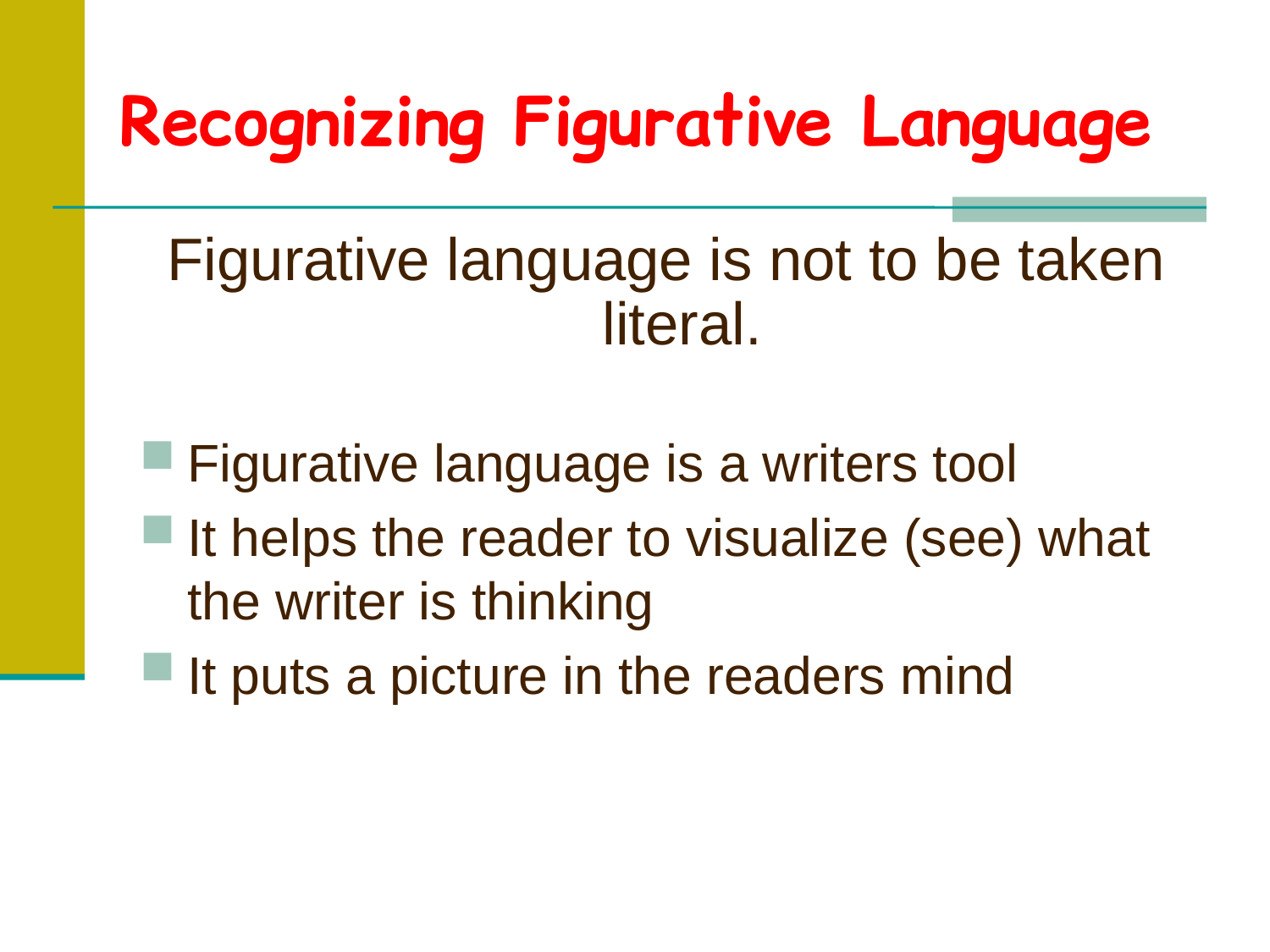

# Recognizing Figurative Language
Figurative language is not to be taken literal.

Figurative language is a writers tool
It helps the reader to visualize (see) what the writer is thinking
It puts a picture in the readers mind